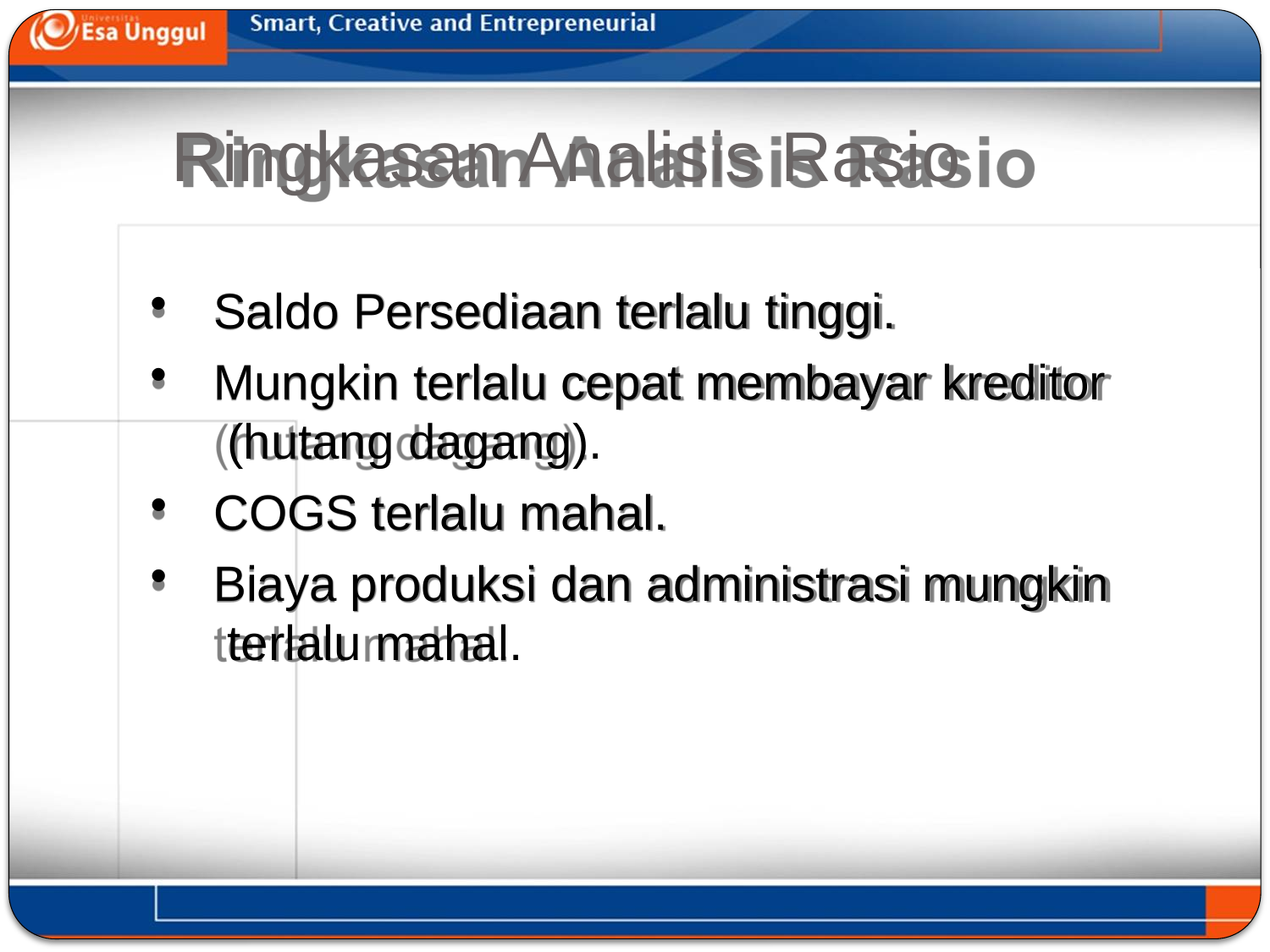

# Ringkasan Analisis Rasio
Saldo Persediaan terlalu tinggi.
Mungkin terlalu cepat membayar kreditor  (hutang dagang).
COGS terlalu mahal.
Biaya produksi dan administrasi mungkin  terlalu mahal.